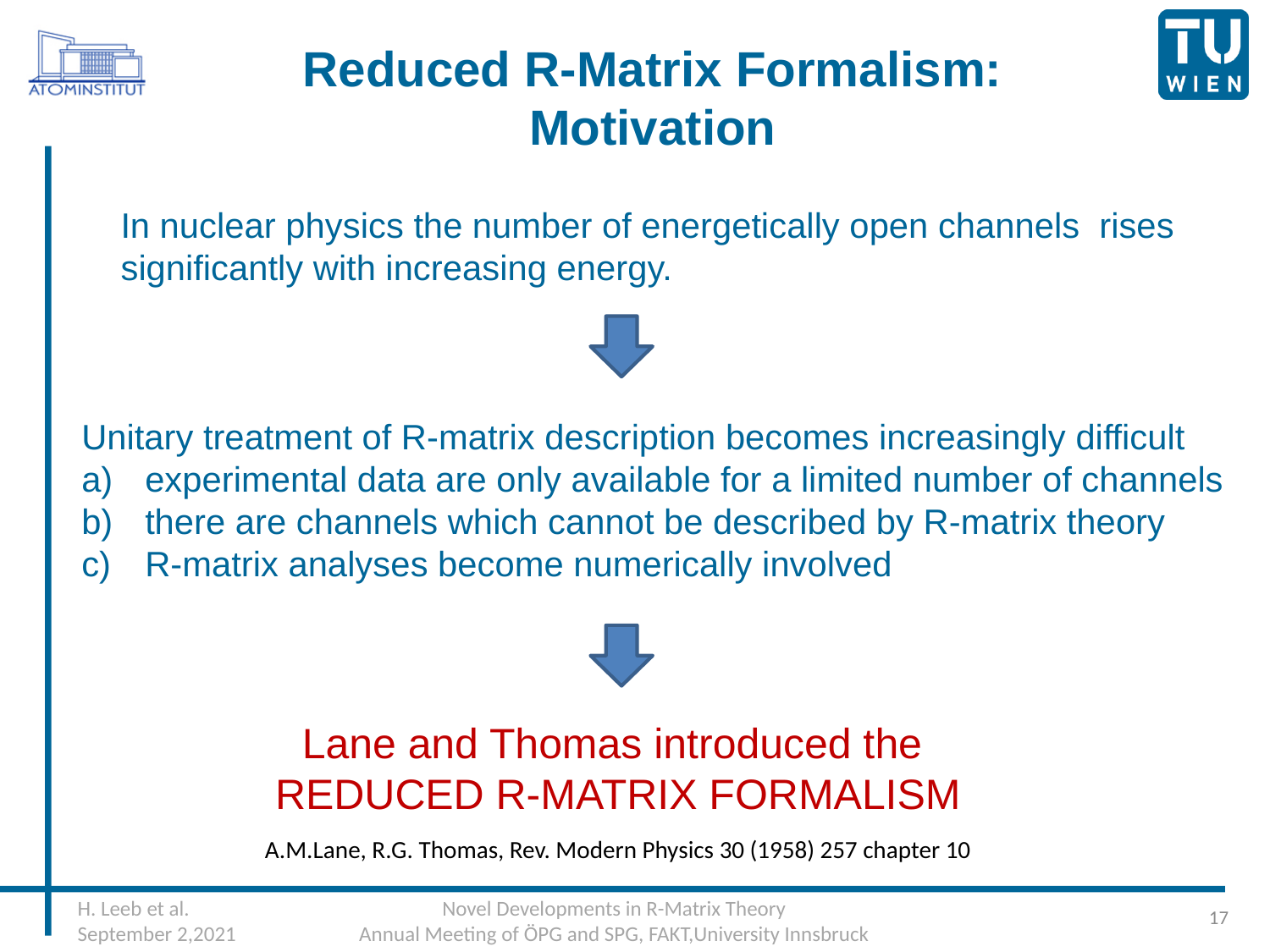

# Reduced R-Matrix Formalism: Motivation
In nuclear physics the number of energetically open channels  rises
significantly with increasing energy.

Unitary treatment of R-matrix description becomes increasingly difficult
experimental data are only available for a limited number of channels
there are channels which cannot be described by R-matrix theory
R-matrix analyses become numerically involved

Lane and Thomas introduced the
Reduced R-Matrix Formalism
A.M.Lane, R.G. Thomas, Rev. Modern Physics 30 (1958) 257 chapter 10
17
H. Leeb et al.
September 2,2021
Novel Developments in R-Matrix Theory
Annual Meeting of ÖPG and SPG, FAKT,University Innsbruck